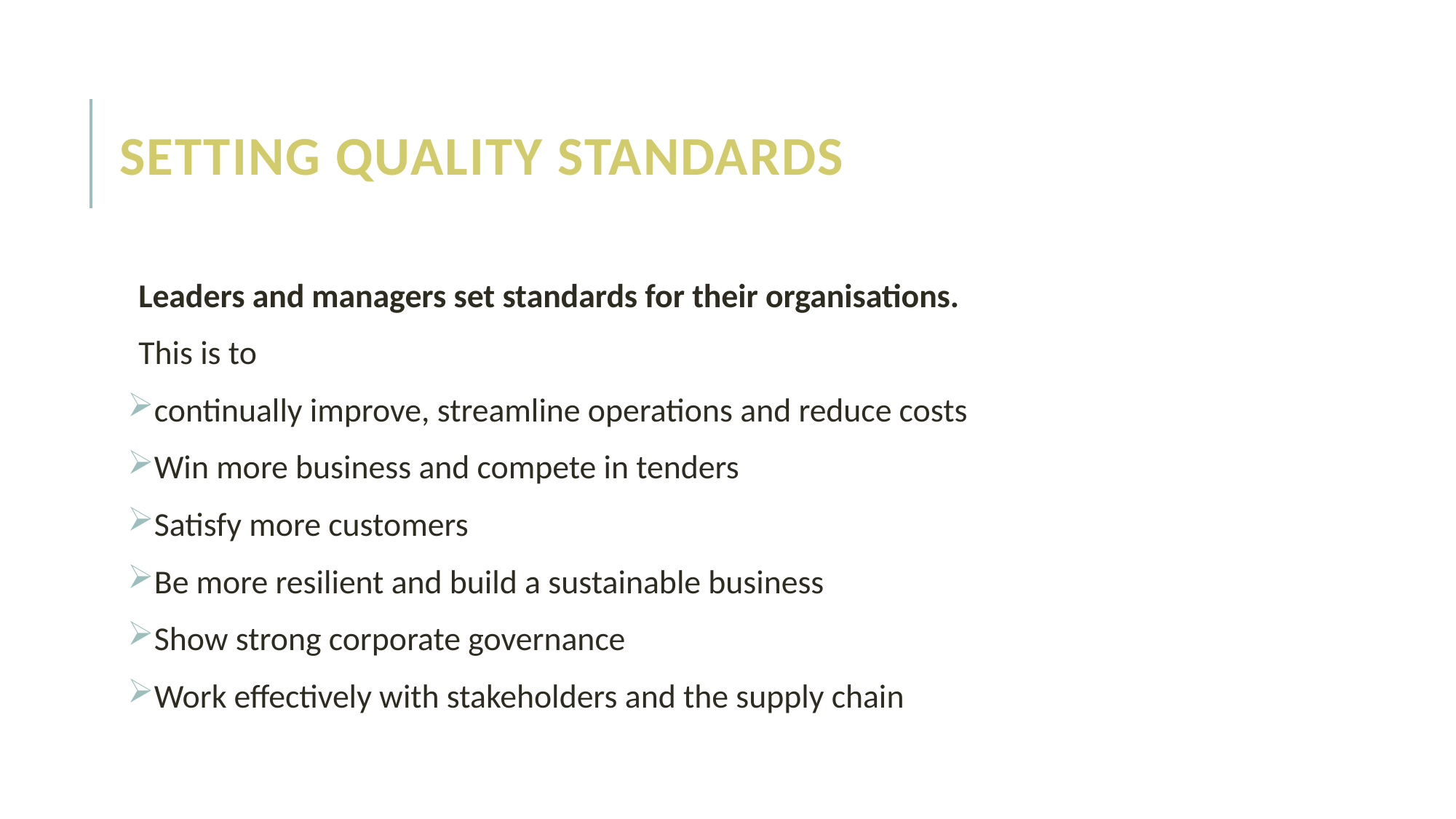

# Setting quality standards
Leaders and managers set standards for their organisations.
This is to
continually improve, streamline operations and reduce costs
Win more business and compete in tenders
Satisfy more customers
Be more resilient and build a sustainable business
Show strong corporate governance
Work effectively with stakeholders and the supply chain